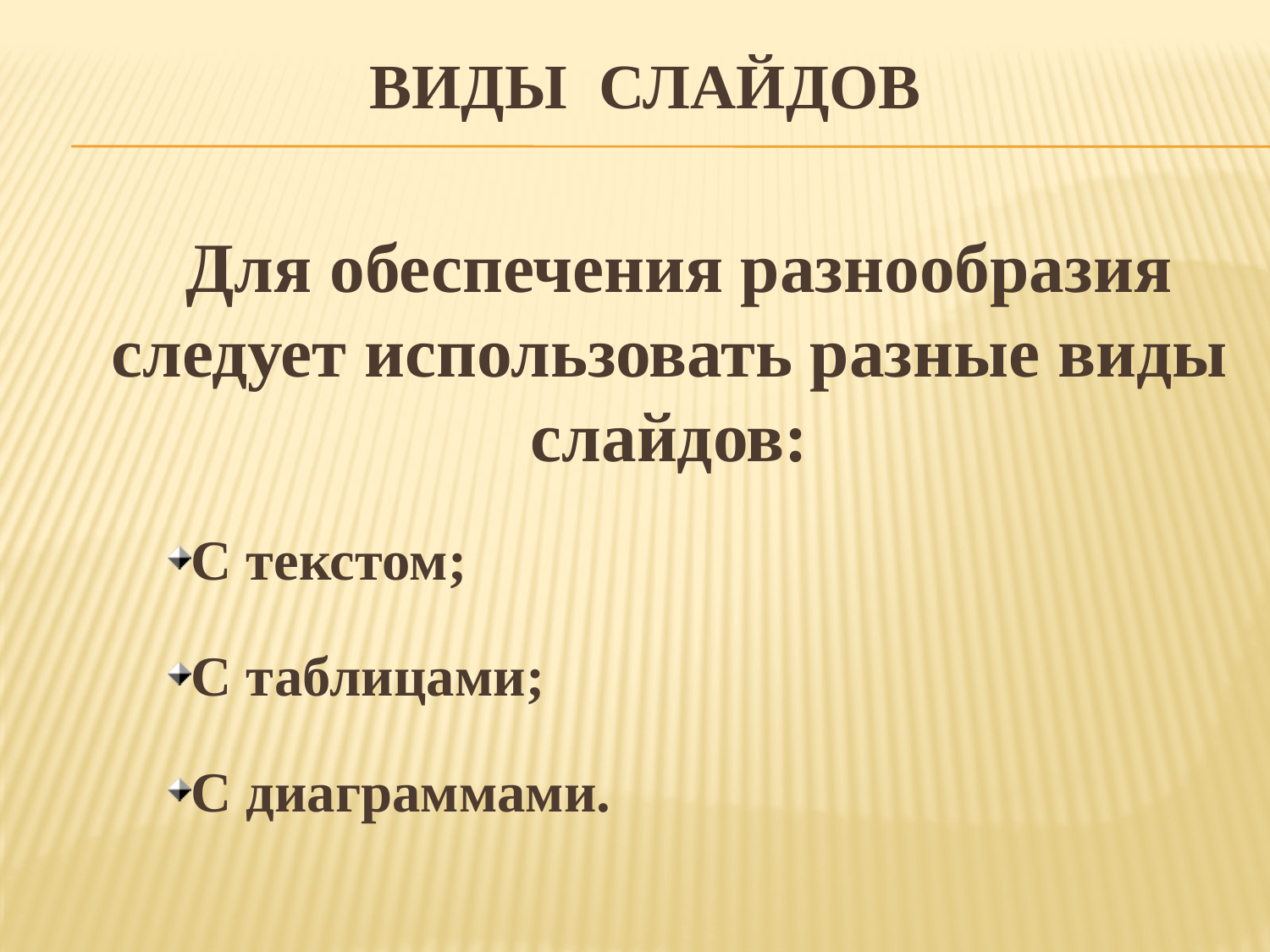

# Виды  слайдов
 Для обеспечения разнообразия следует использовать разные виды слайдов:
С текстом;
С таблицами;
С диаграммами.